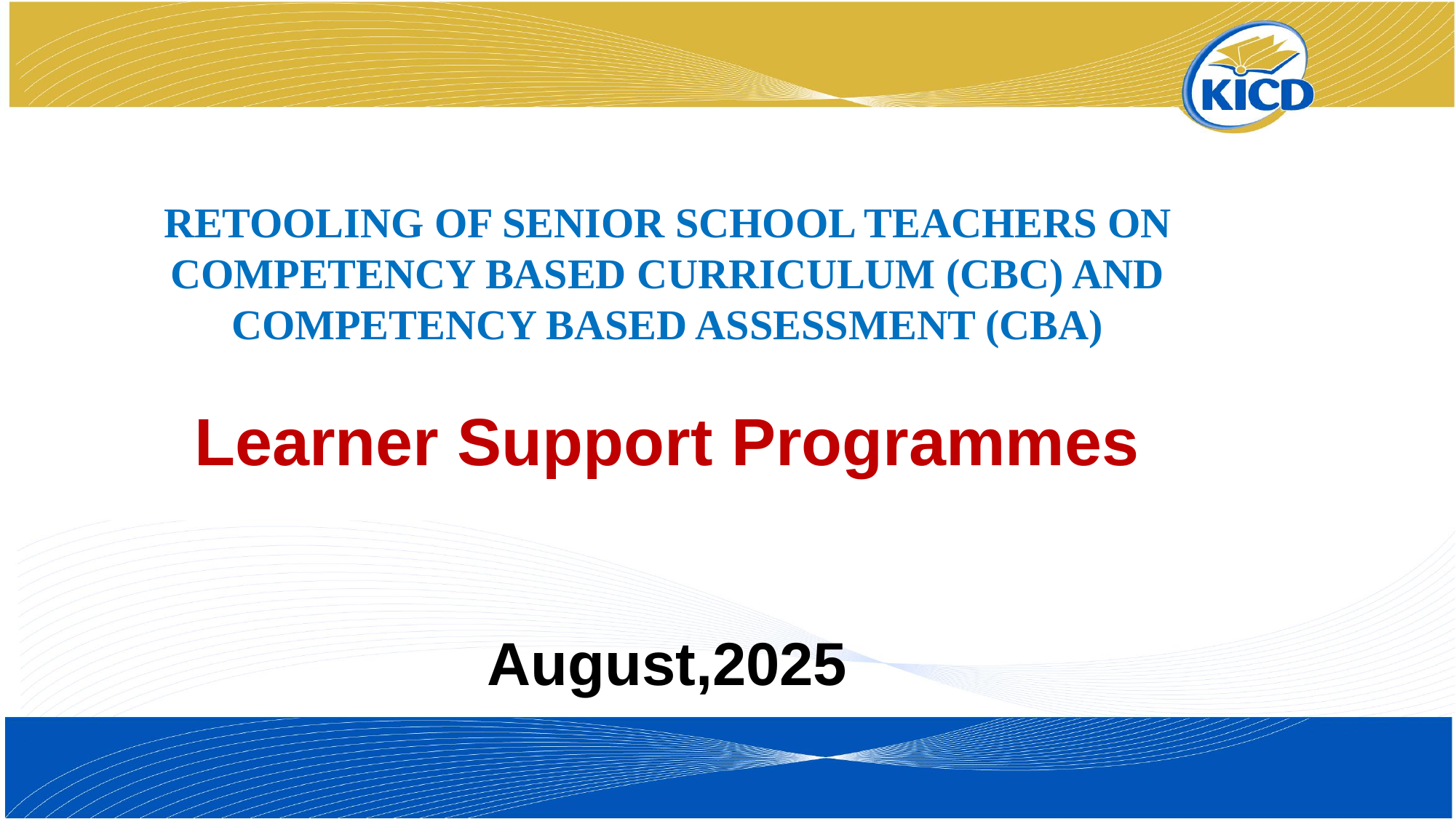

RETOOLING OF SENIOR SCHOOL TEACHERS ON COMPETENCY BASED CURRICULUM (CBC) AND COMPETENCY BASED ASSESSMENT (CBA)
Learner Support Programmes

August,2025